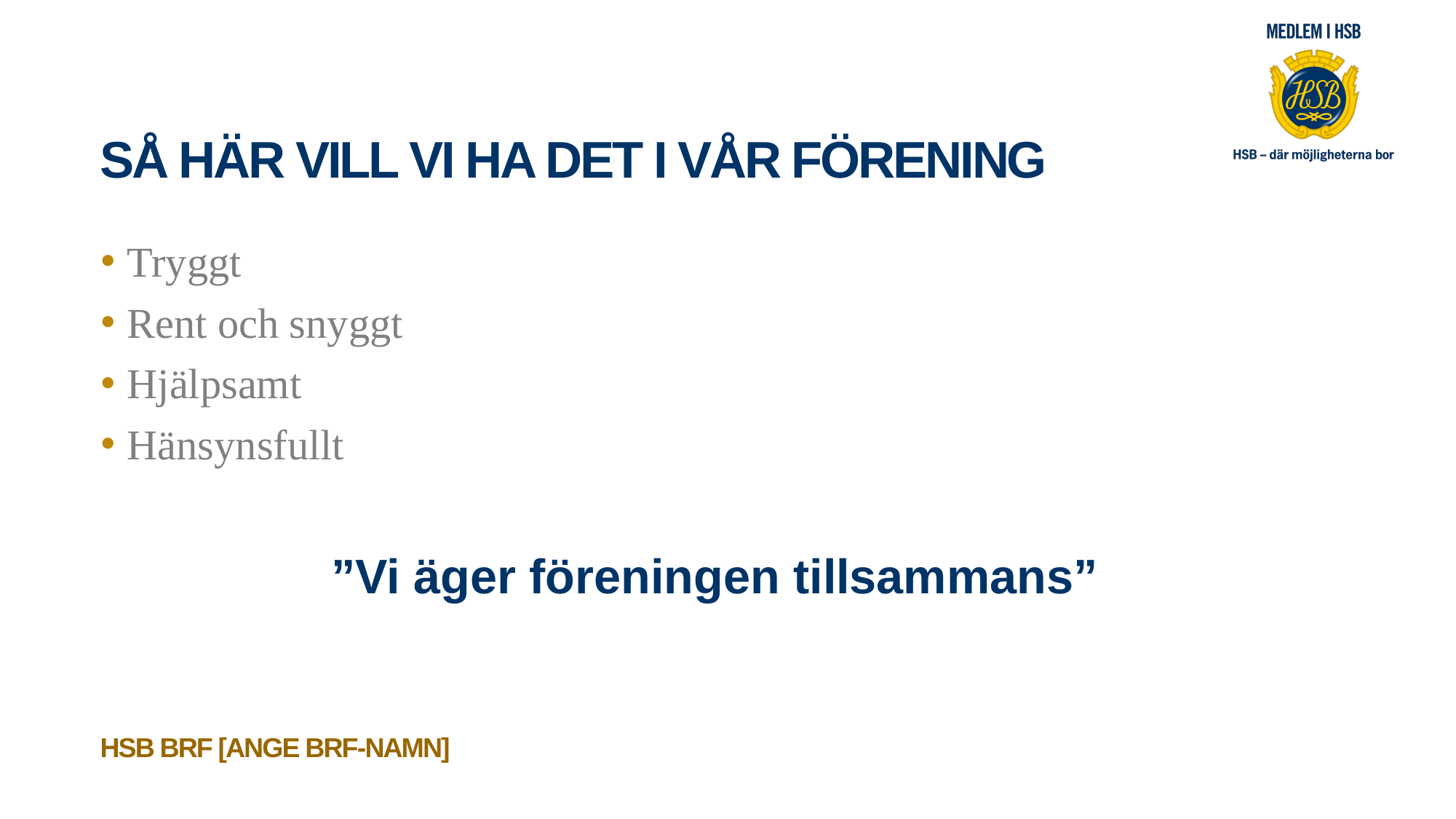

# Så här vill vi ha det i vår förening
Tryggt
Rent och snyggt
Hjälpsamt
Hänsynsfullt

	          ”Vi äger föreningen tillsammans”
HSB BRF [ANGE brf-namn]